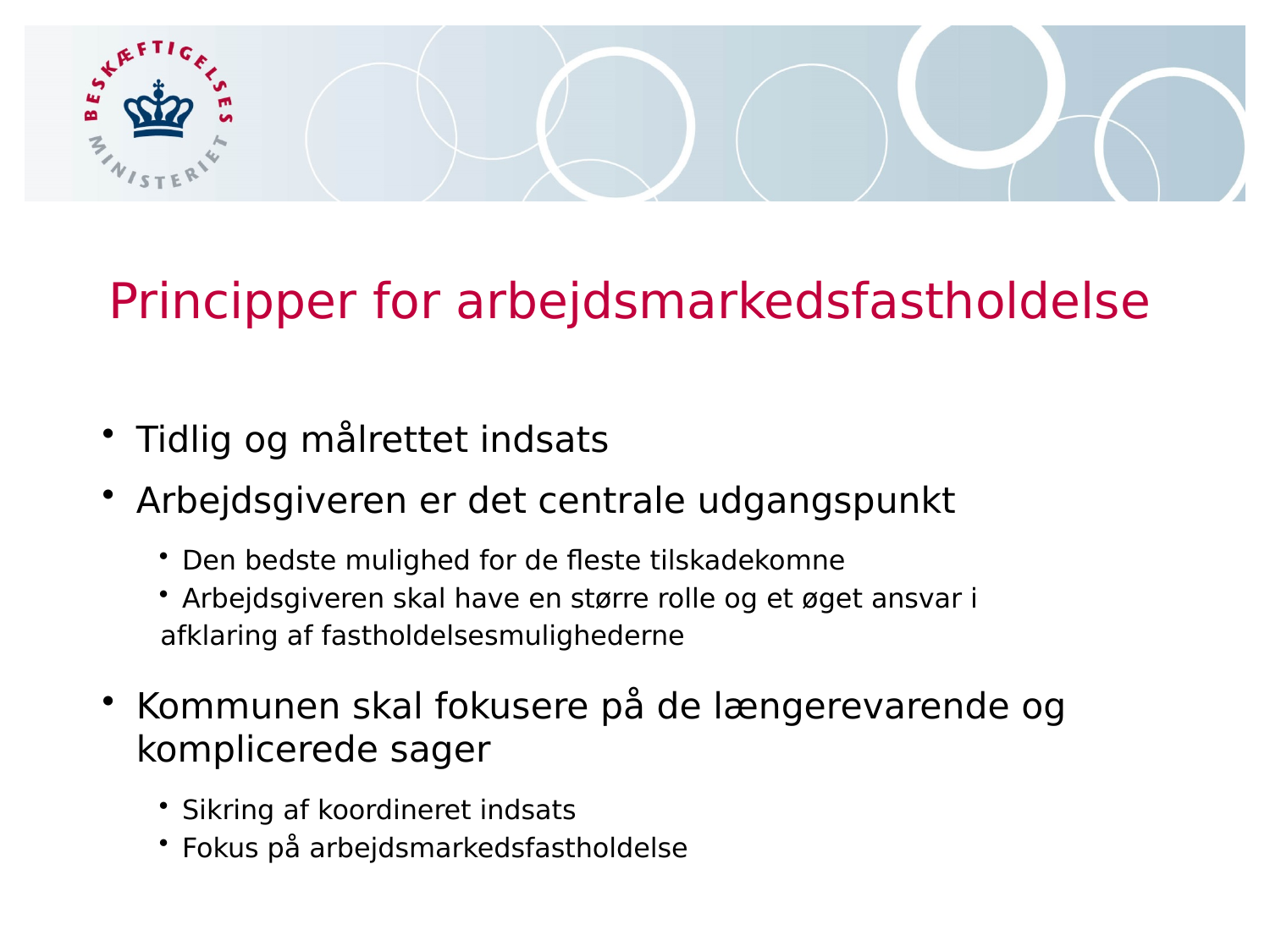

# Principper for arbejdsmarkedsfastholdelse
Tidlig og målrettet indsats
Arbejdsgiveren er det centrale udgangspunkt
Den bedste mulighed for de fleste tilskadekomne
Arbejdsgiveren skal have en større rolle og et øget ansvar i
afklaring af fastholdelsesmulighederne
Kommunen skal fokusere på de længerevarende og komplicerede sager
Sikring af koordineret indsats
Fokus på arbejdsmarkedsfastholdelse

19-03-2015